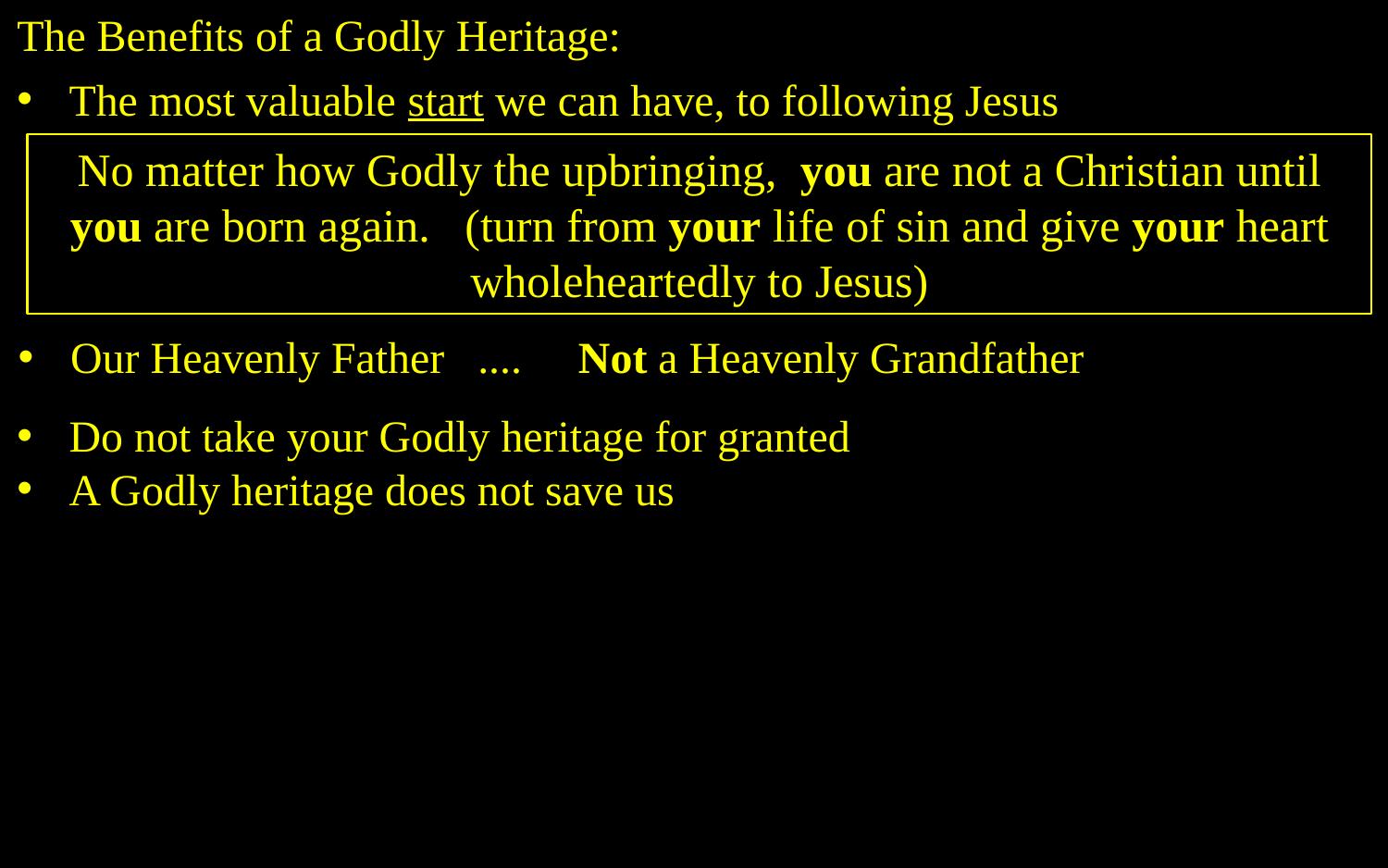

The Benefits of a Godly Heritage:
The most valuable start we can have, to following Jesus
No matter how Godly the upbringing,  you are not a Christian until you are born again.   (turn from your life of sin and give your heart wholeheartedly to Jesus)
Our Heavenly Father   ....     Not a Heavenly Grandfather
Do not take your Godly heritage for granted
A Godly heritage does not save us